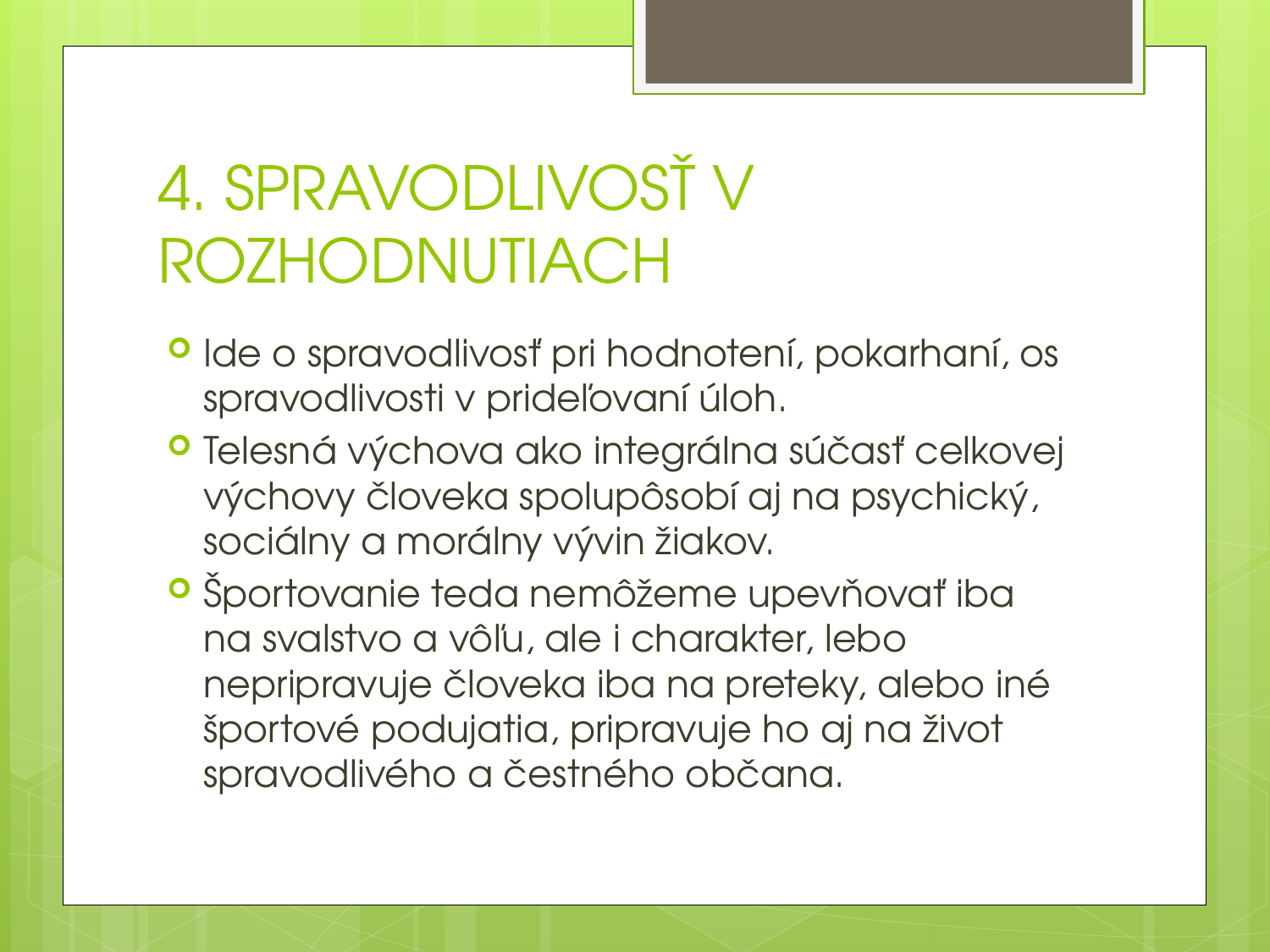

# 4. SPRAVODLIVOSŤ V ROZHODNUTIACH
Ide o spravodlivosť pri hodnotení, pokarhaní, os spravodlivosti v prideľovaní úloh.
Telesná výchova ako integrálna súčasť celkovej výchovy človeka spolupôsobí aj na psychický, sociálny a morálny vývin žiakov.
Športovanie teda nemôžeme upevňovať iba na svalstvo a vôľu, ale i charakter, lebo nepripravuje človeka iba na preteky, alebo iné športové podujatia, pripravuje ho aj na život spravodlivého a čestného občana.